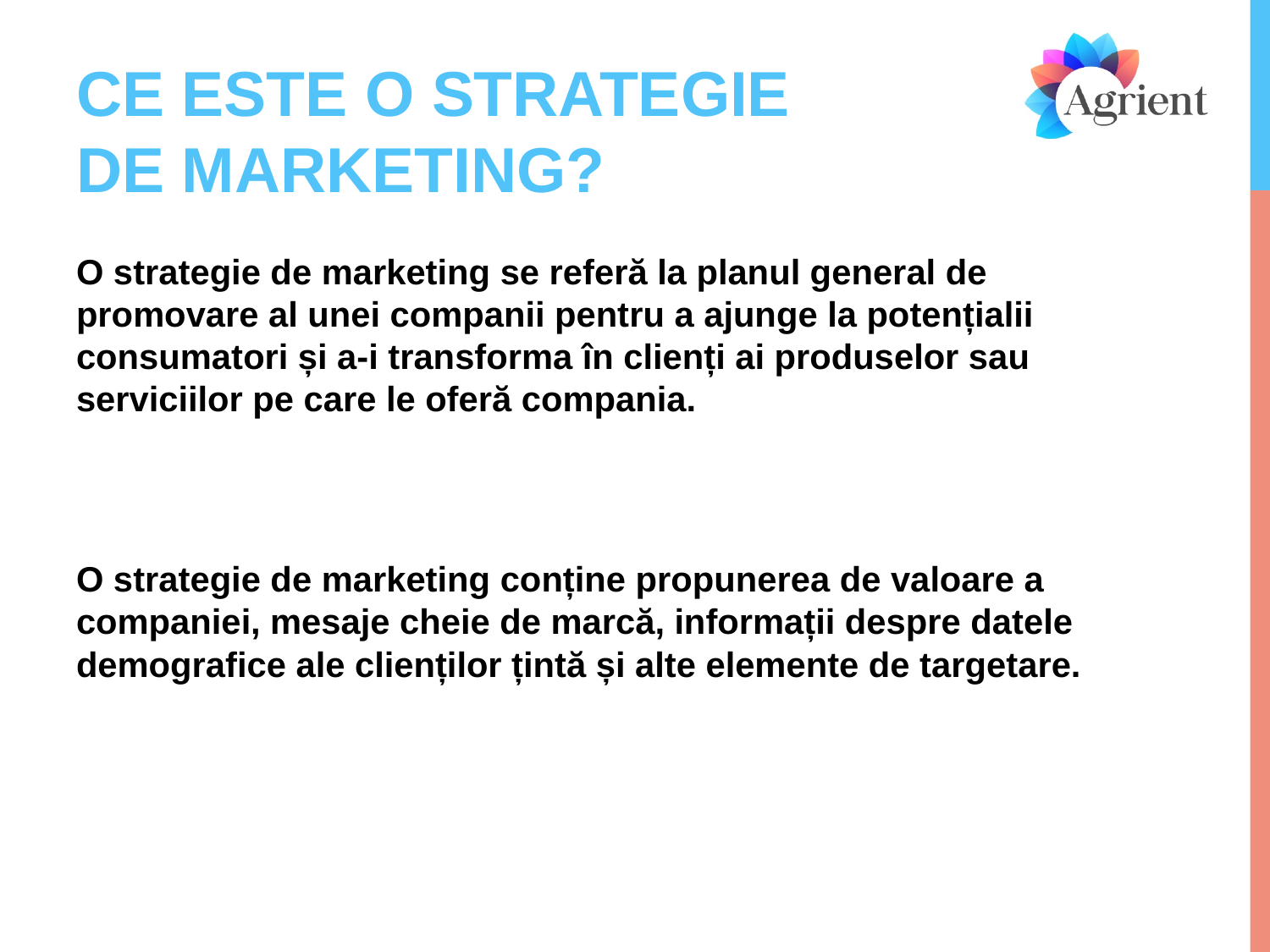

# CE ESTE O STRATEGIE DE MARKETING?
O strategie de marketing se referă la planul general de promovare al unei companii pentru a ajunge la potențialii consumatori și a-i transforma în clienți ai produselor sau serviciilor pe care le oferă compania.

O strategie de marketing conține propunerea de valoare a companiei, mesaje cheie de marcă, informații despre datele demografice ale clienților țintă și alte elemente de targetare.